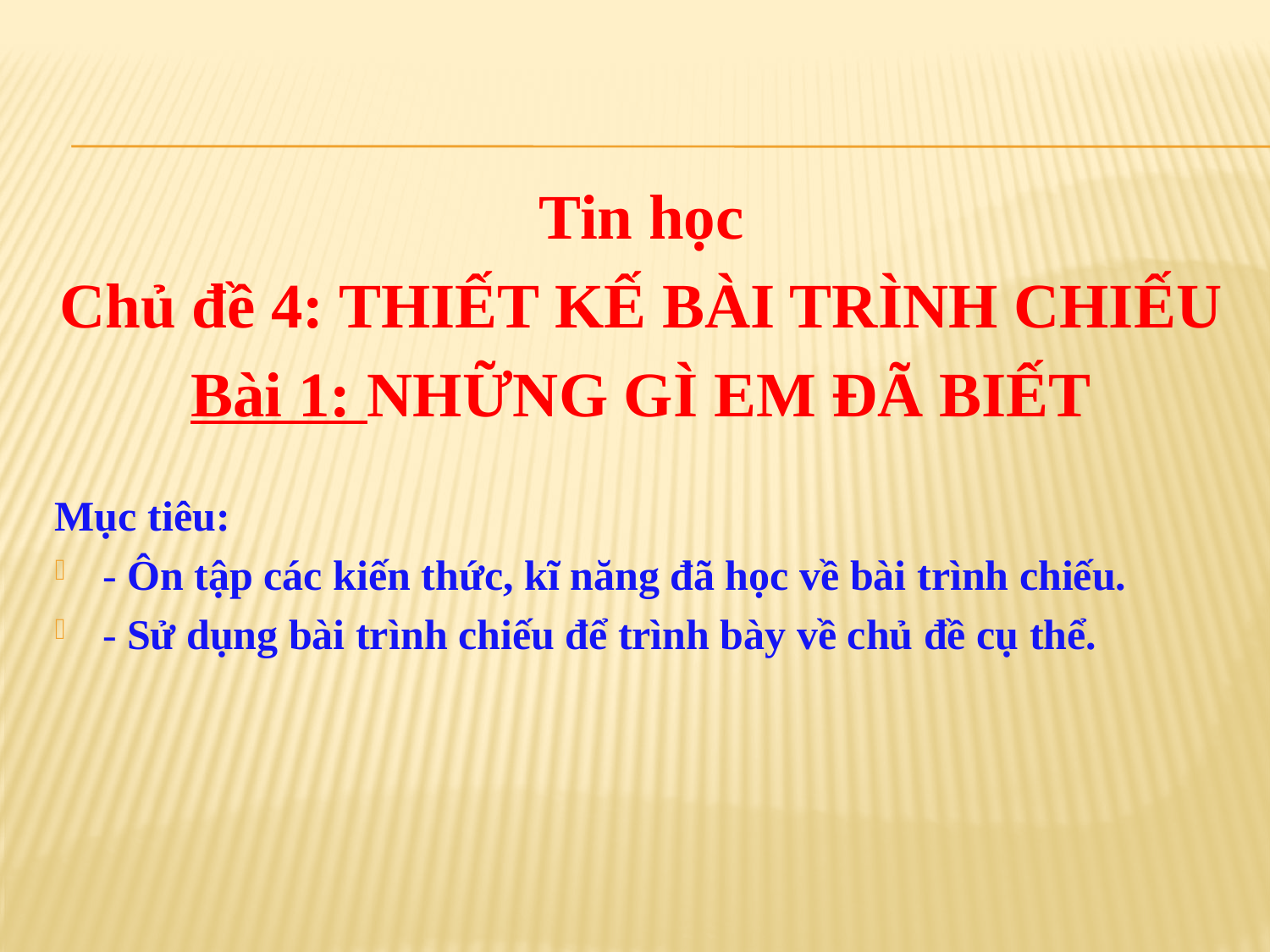

Tin học
Chủ đề 4: THIẾT KẾ BÀI TRÌNH CHIẾU
Bài 1: NHỮNG GÌ EM ĐÃ BIẾT
Mục tiêu:
- Ôn tập các kiến thức, kĩ năng đã học về bài trình chiếu.
- Sử dụng bài trình chiếu để trình bày về chủ đề cụ thể.